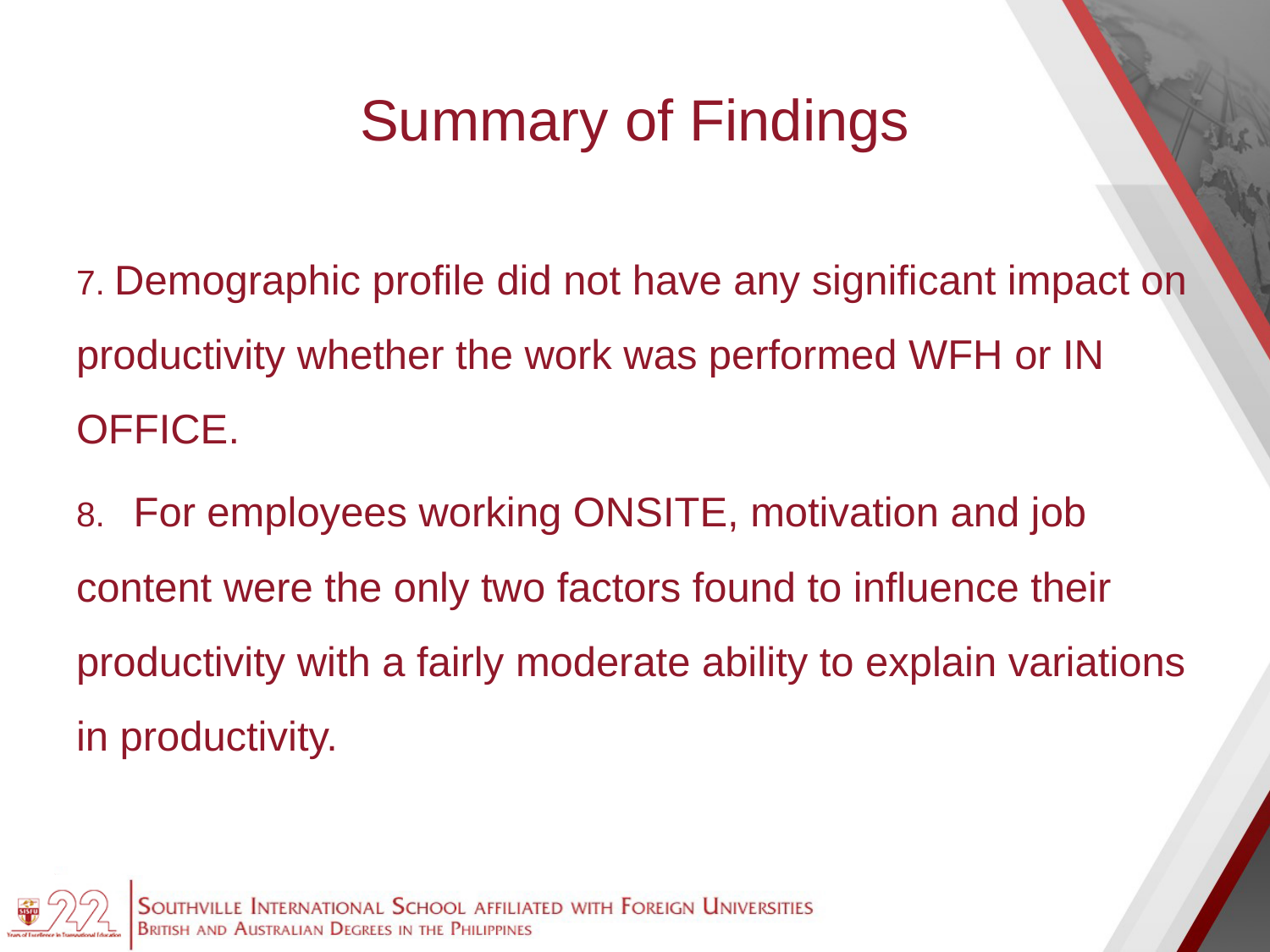

# Summary of Findings
7. Demographic profile did not have any significant impact on productivity whether the work was performed WFH or IN OFFICE.
8.   For employees working ONSITE, motivation and job content were the only two factors found to influence their productivity with a fairly moderate ability to explain variations in productivity.